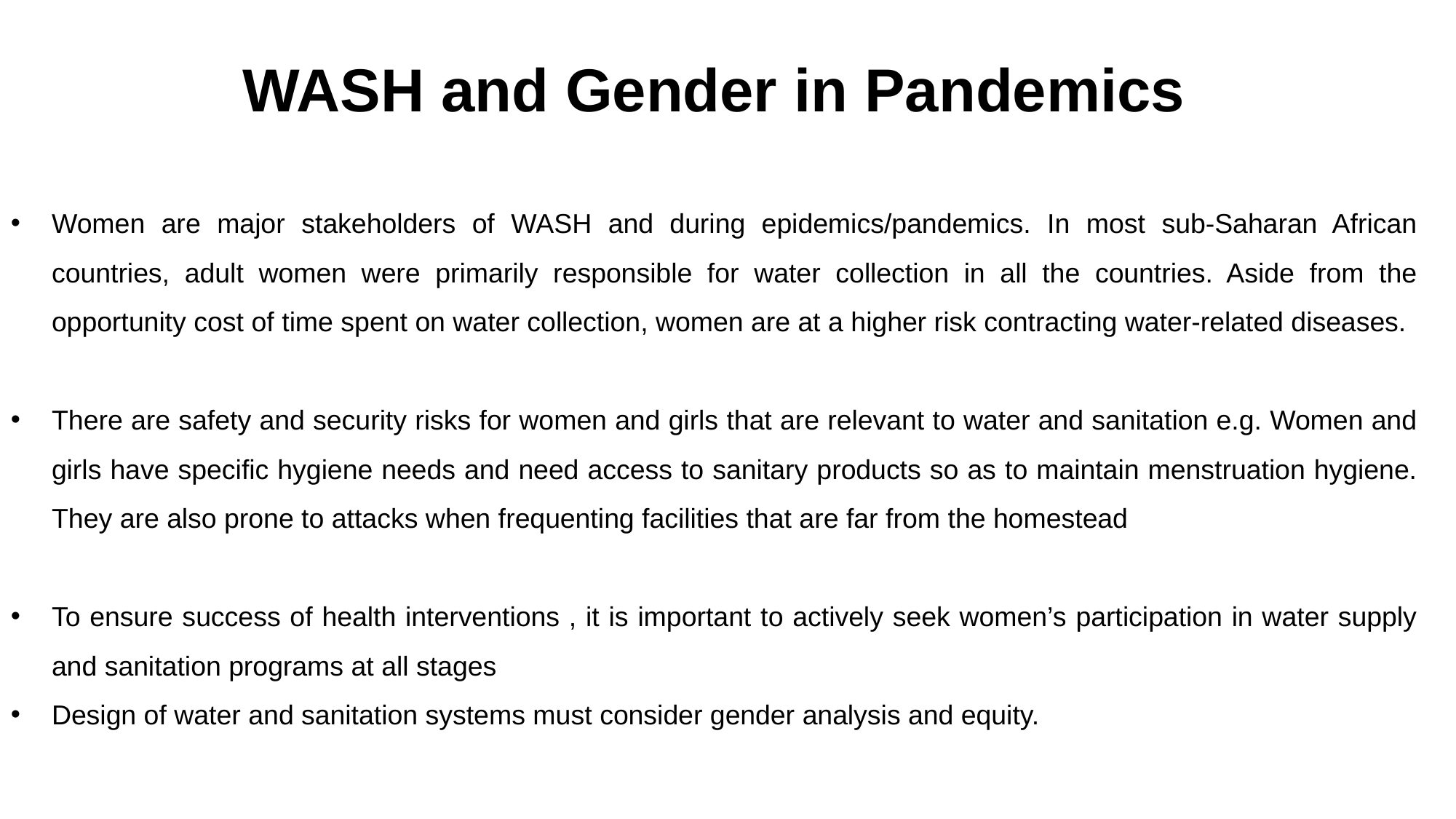

WASH and Gender in Pandemics

Women are major stakeholders of WASH and during epidemics/pandemics. In most sub-Saharan African countries, adult women were primarily responsible for water collection in all the countries. Aside from the opportunity cost of time spent on water collection, women are at a higher risk contracting water-related diseases.

There are safety and security risks for women and girls that are relevant to water and sanitation e.g. Women and girls have specific hygiene needs and need access to sanitary products so as to maintain menstruation hygiene. They are also prone to attacks when frequenting facilities that are far from the homestead

To ensure success of health interventions , it is important to actively seek women’s participation in water supply and sanitation programs at all stages
Design of water and sanitation systems must consider gender analysis and equity.